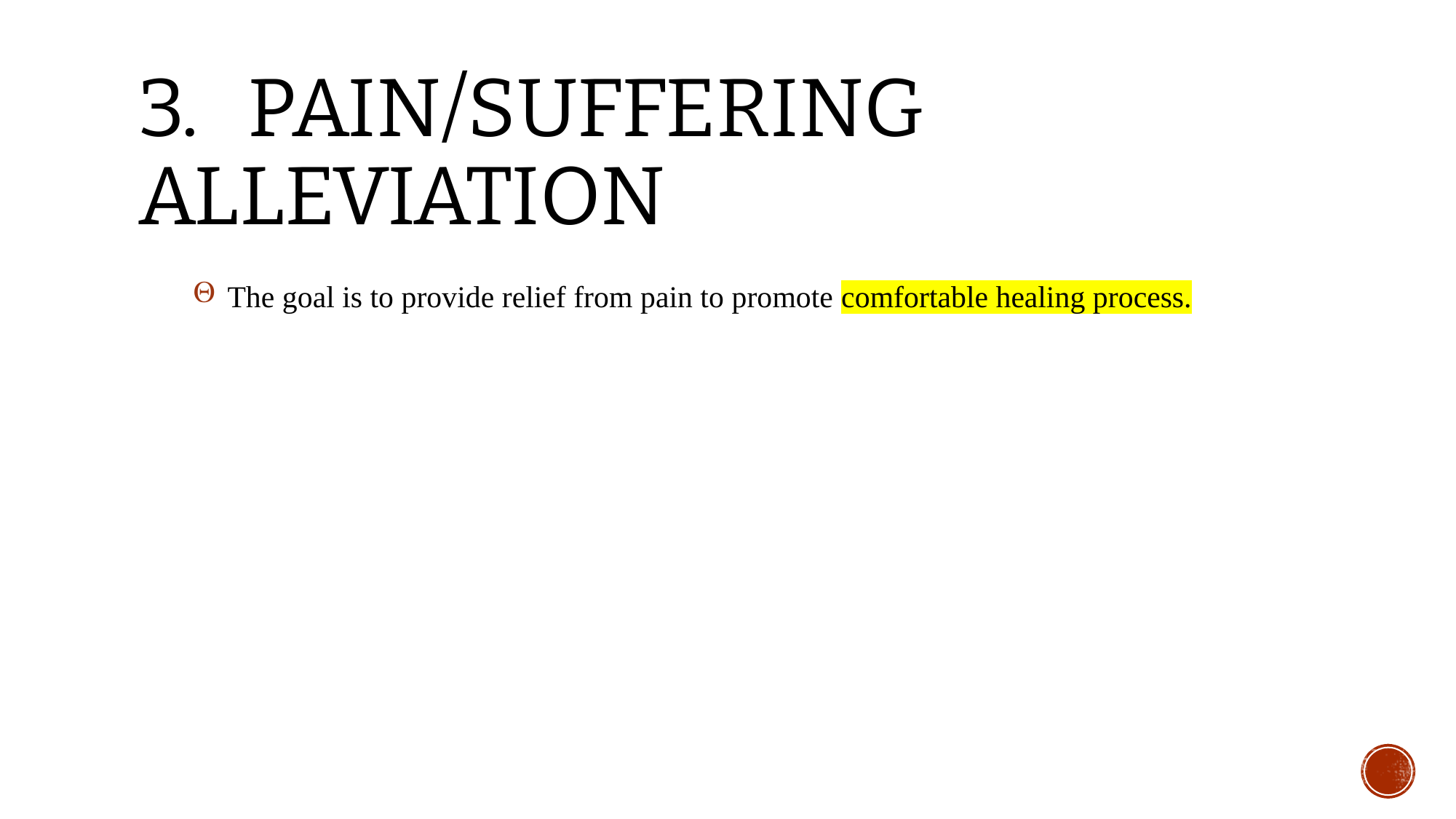

# 3.	Pain/suffering Alleviation
The goal is to provide relief from pain to promote comfortable healing process.